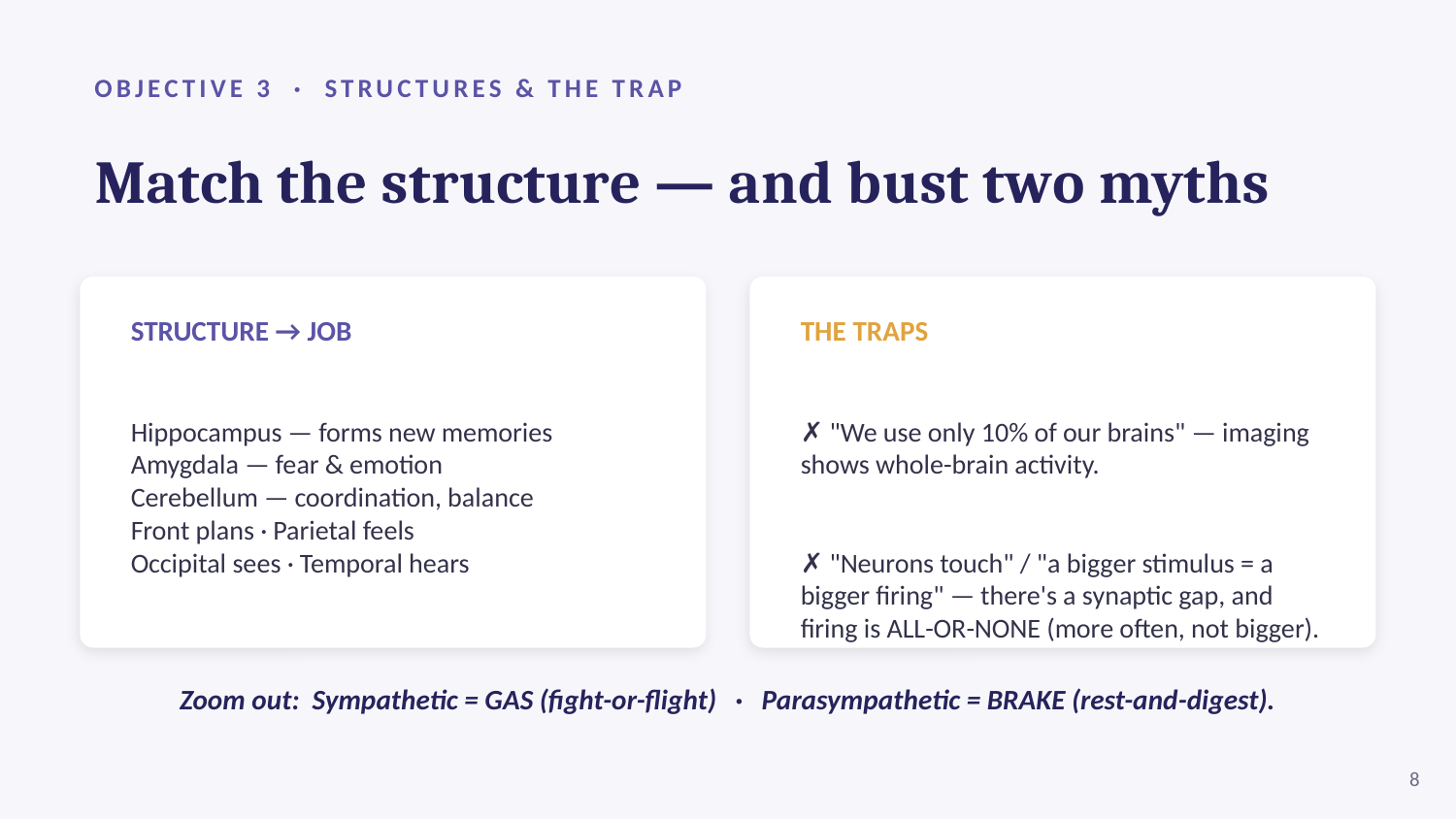

OBJECTIVE 3  ·  STRUCTURES & THE TRAP
Match the structure — and bust two myths

STRUCTURE → JOB

Hippocampus — forms new memories
Amygdala — fear & emotion
Cerebellum — coordination, balance
Front plans · Parietal feels
Occipital sees · Temporal hears
THE TRAPS

✗ "We use only 10% of our brains" — imaging shows whole-brain activity.

✗ "Neurons touch" / "a bigger stimulus = a bigger firing" — there's a synaptic gap, and firing is ALL-OR-NONE (more often, not bigger).
Zoom out:  Sympathetic = GAS (fight-or-flight)   ·   Parasympathetic = BRAKE (rest-and-digest).
8